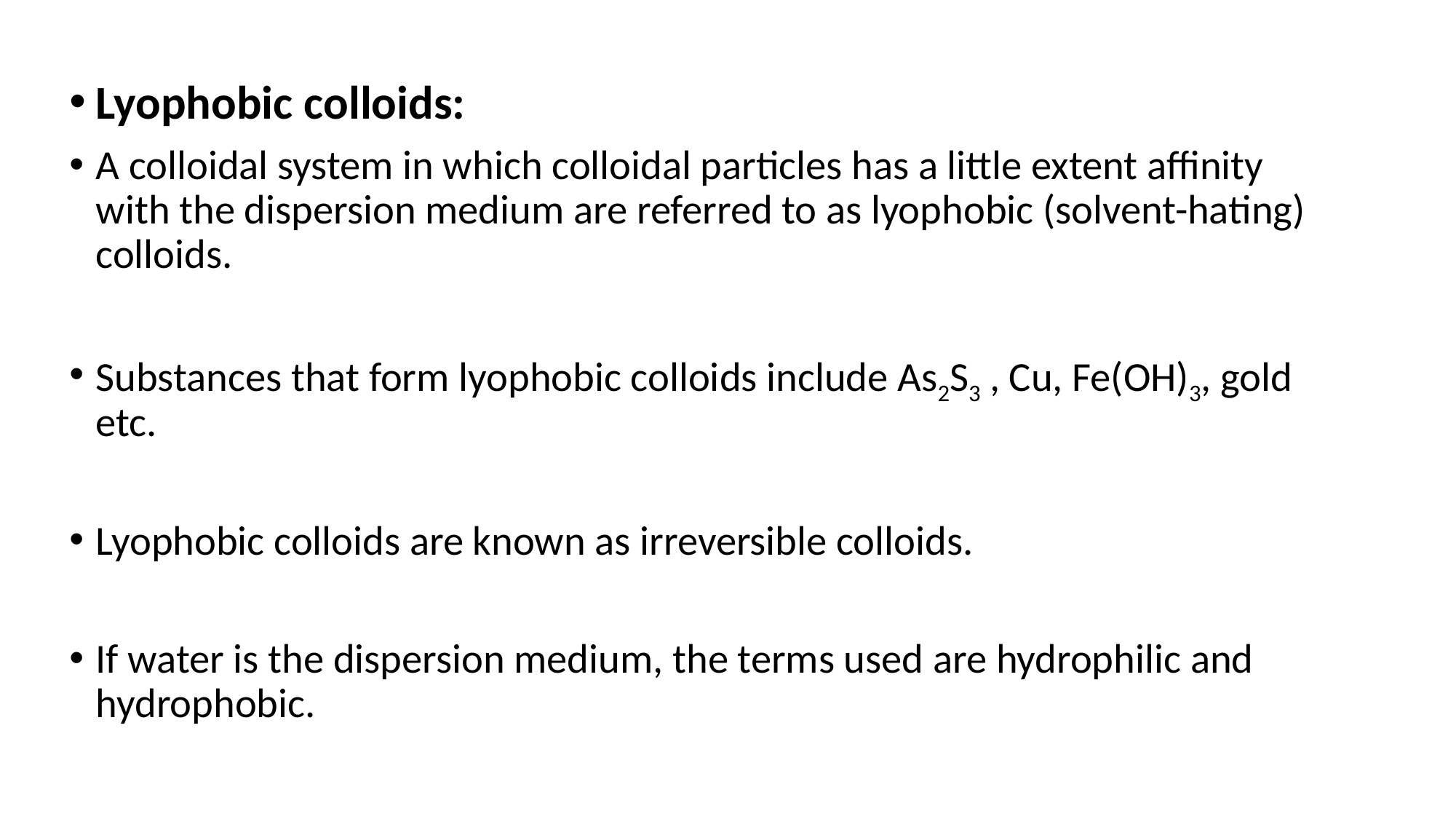

Lyophobic colloids:
A colloidal system in which colloidal particles has a little extent affinity with the dispersion medium are referred to as lyophobic (solvent-hating) colloids.

Substances that form lyophobic colloids include As2S3 , Cu, Fe(OH)3, gold  etc.

Lyophobic colloids are known as irreversible colloids.

If water is the dispersion medium, the terms used are hydrophilic and hydrophobic.